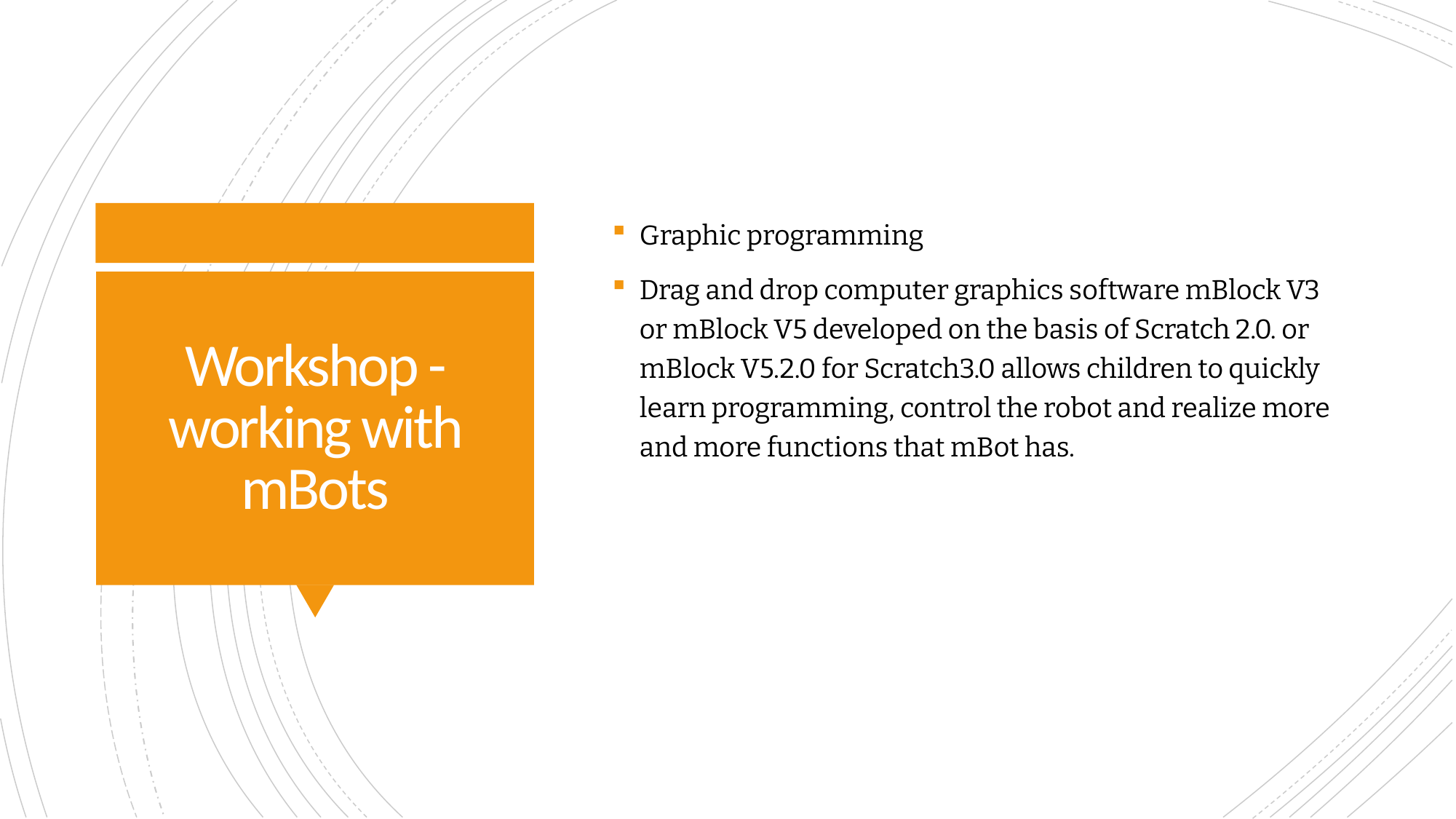

Graphic programming
Drag and drop computer graphics software mBlock V3 or mBlock V5 developed on the basis of Scratch 2.0. or mBlock V5.2.0 for Scratch3.0 allows children to quickly learn programming, control the robot and realize more and more functions that mBot has.
# Workshop - working with mBots